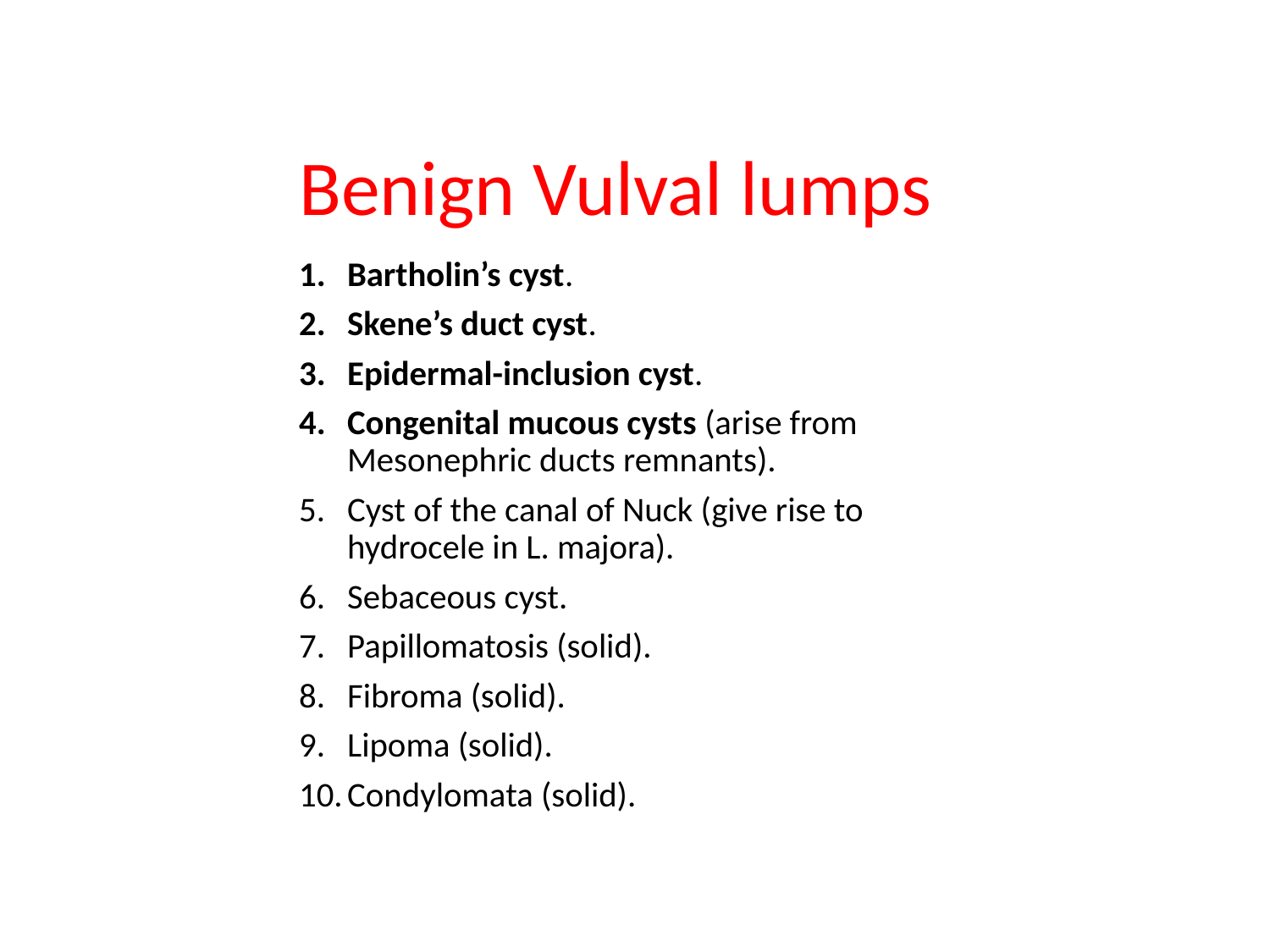

# Benign Vulval lumps
Bartholin’s cyst.
Skene’s duct cyst.
Epidermal-inclusion cyst.
Congenital mucous cysts (arise from Mesonephric ducts remnants).
Cyst of the canal of Nuck (give rise to hydrocele in L. majora).
Sebaceous cyst.
Papillomatosis (solid).
Fibroma (solid).
Lipoma (solid).
Condylomata (solid).